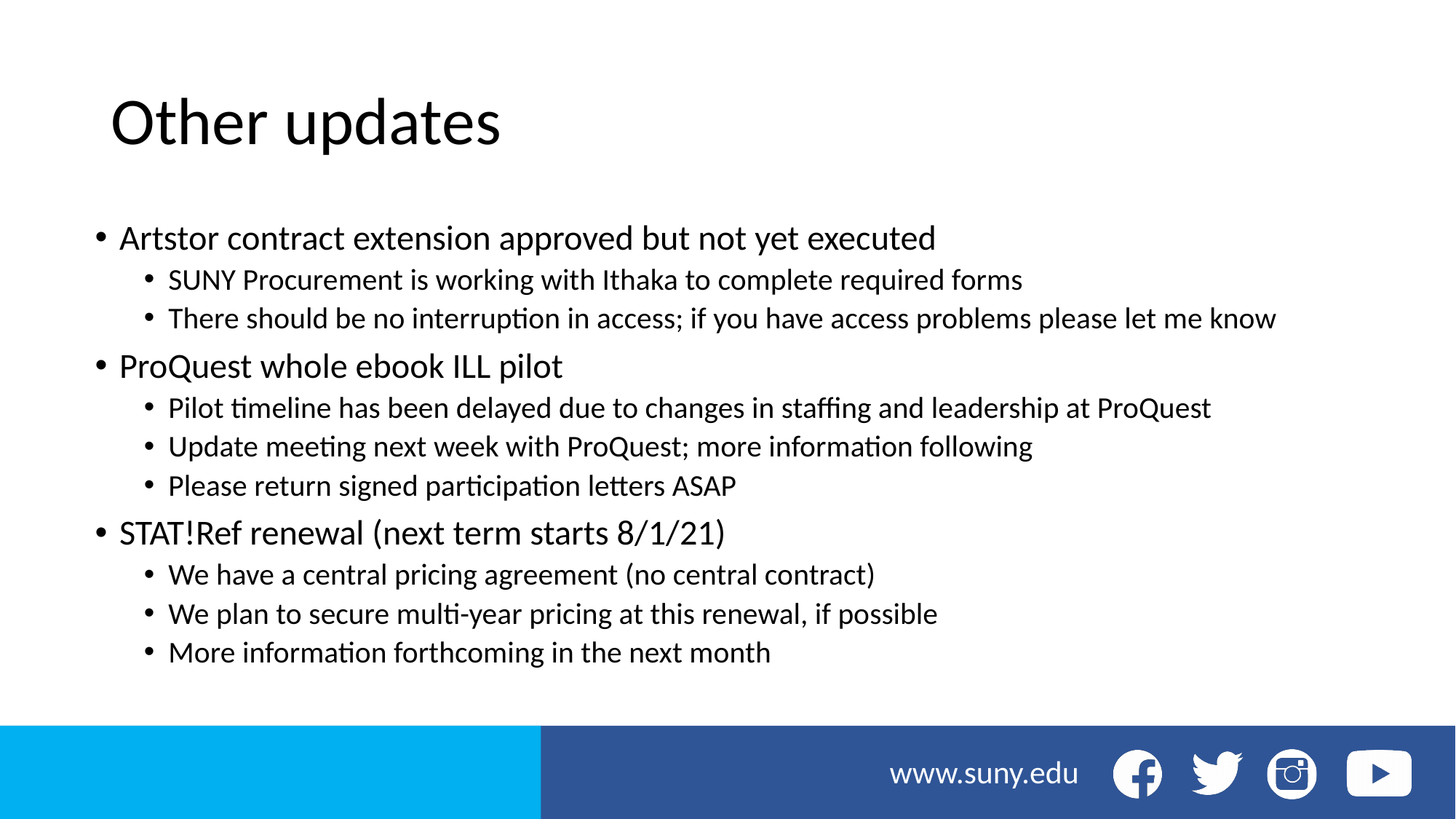

# Other updates
Artstor contract extension approved but not yet executed
SUNY Procurement is working with Ithaka to complete required forms
There should be no interruption in access; if you have access problems please let me know
ProQuest whole ebook ILL pilot
Pilot timeline has been delayed due to changes in staffing and leadership at ProQuest
Update meeting next week with ProQuest; more information following
Please return signed participation letters ASAP
STAT!Ref renewal (next term starts 8/1/21)
We have a central pricing agreement (no central contract)
We plan to secure multi-year pricing at this renewal, if possible
More information forthcoming in the next month